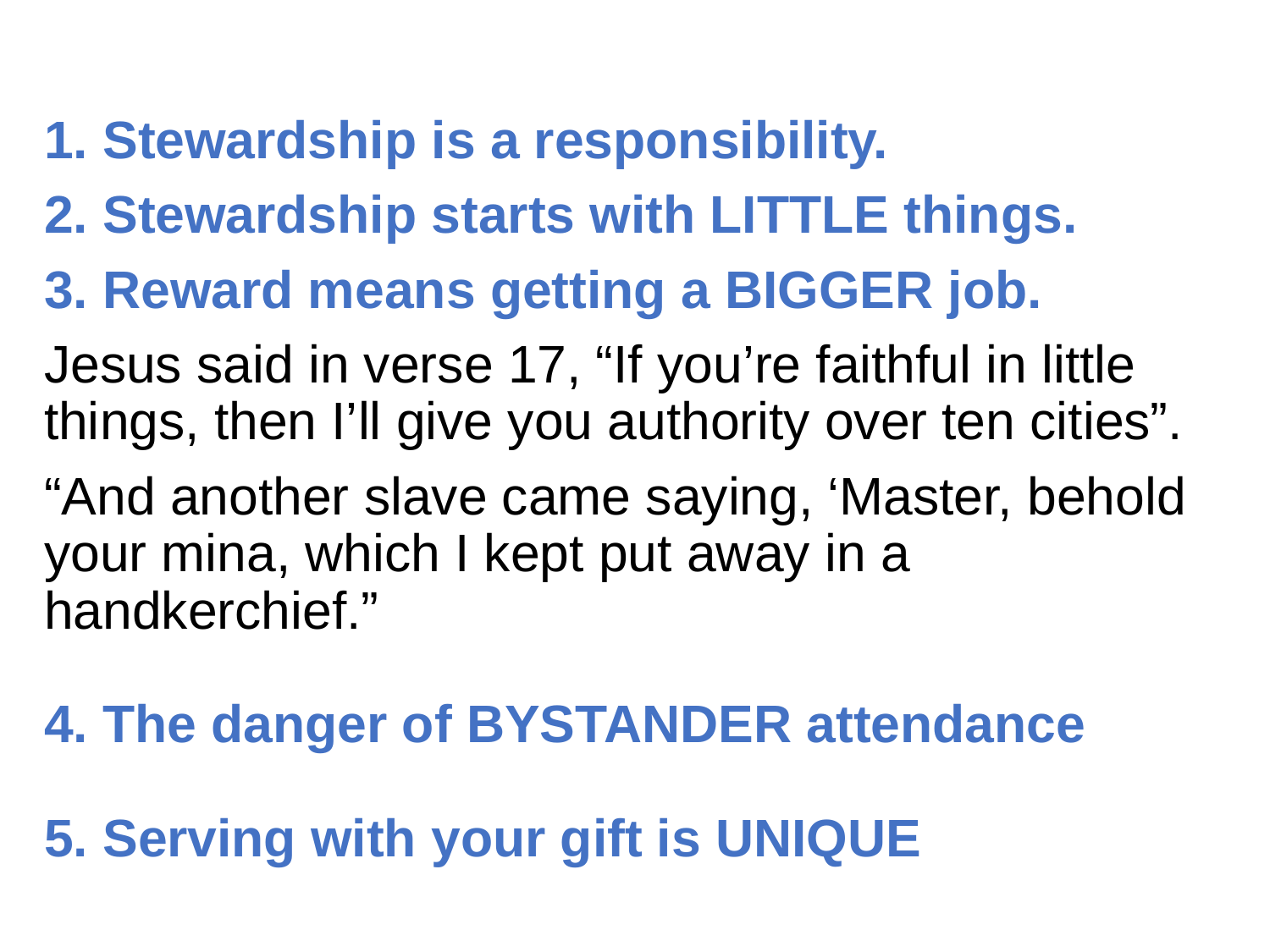

1. Stewardship is a responsibility.
2. Stewardship starts with LITTLE things.
3. Reward means getting a BIGGER job.
Jesus said in verse 17, “If you’re faithful in little things, then I’ll give you authority over ten cities”.
“And another slave came saying, ‘Master, behold your mina, which I kept put away in a handkerchief.”

4. The danger of BYSTANDER attendance

5. Serving with your gift is UNIQUE